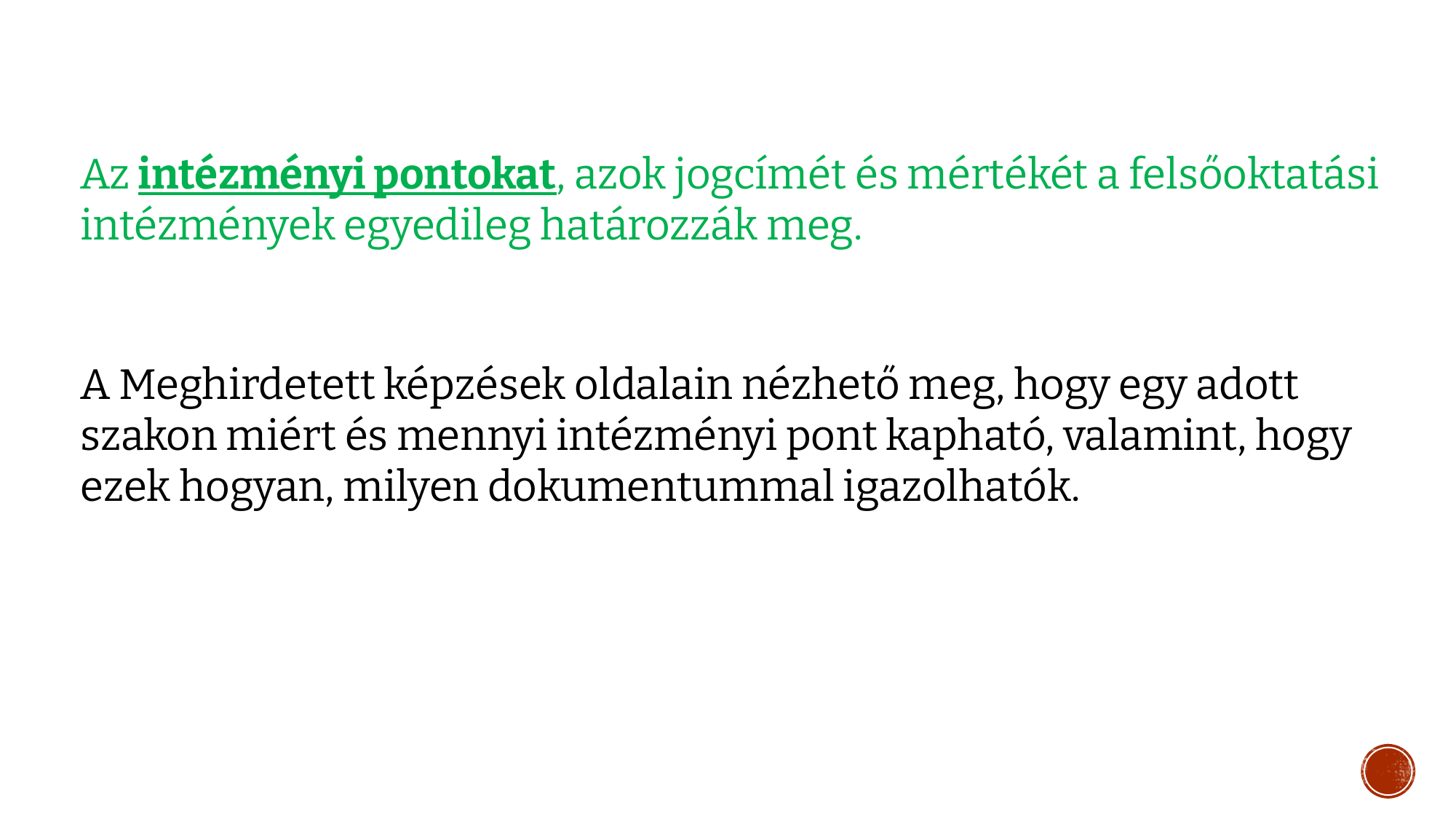

Az intézményi pontokat, azok jogcímét és mértékét a felsőoktatási intézmények egyedileg határozzák meg.
A Meghirdetett képzések oldalain nézhető meg, hogy egy adott szakon miért és mennyi intézményi pont kapható, valamint, hogy ezek hogyan, milyen dokumentummal igazolhatók.